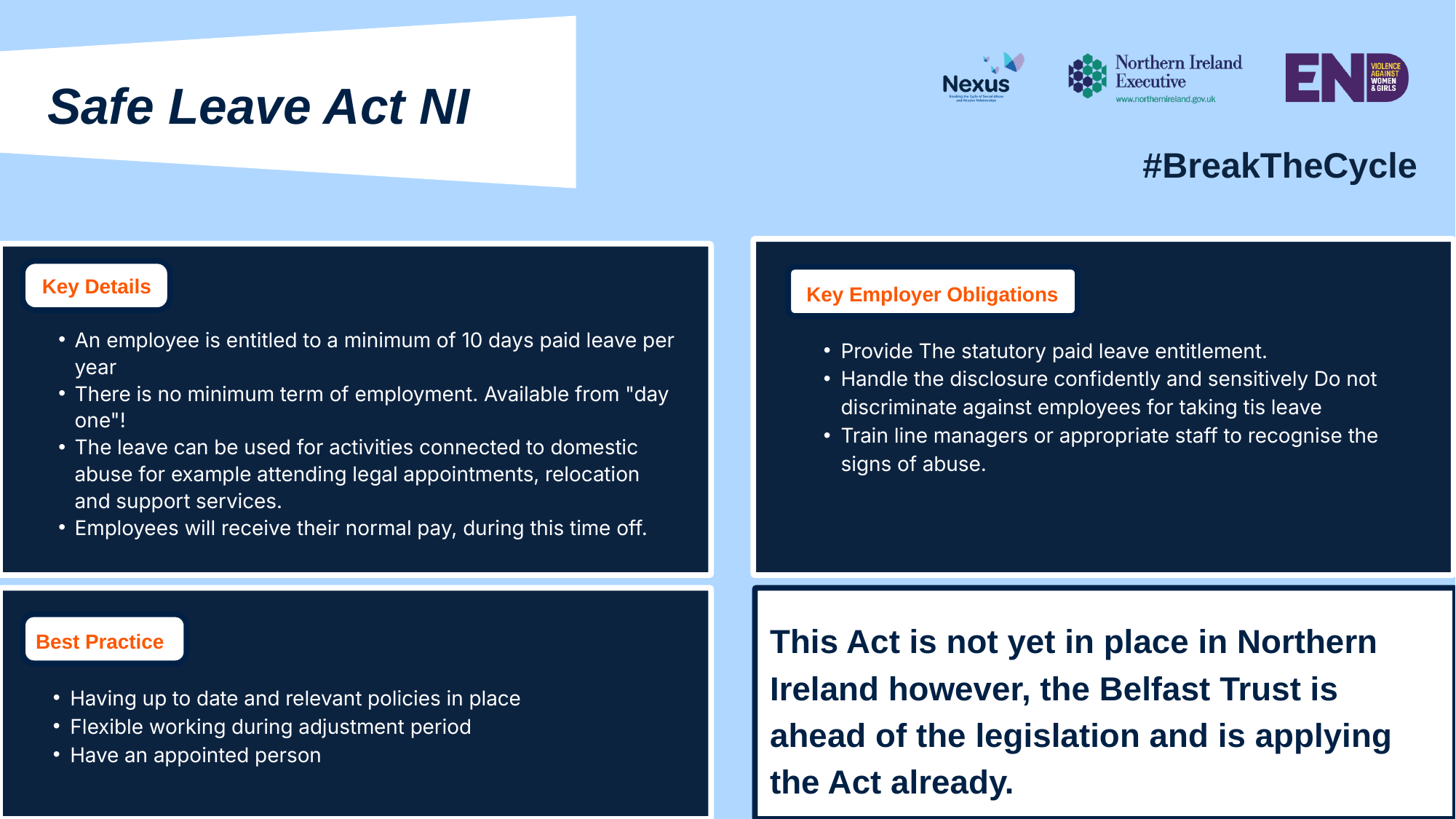

Safe Leave Act NI
#BreakTheCycle

Key Details ​
​
An employee is entitled to a minimum of 10 days paid leave per year​
There is no minimum term of employment. Available from "day one"!​
The leave can be used for activities connected to domestic abuse for example attending legal appointments, relocation and support services. ​
Employees will receive their normal pay, during this time off. ​
​
Key Employer Obligations ​
​
Provide The statutory paid leave entitlement.​
Handle the disclosure confidently and sensitively Do not discriminate against employees for taking tis leave​
Train line managers or appropriate staff to recognise the signs of abuse.

This Act is not yet in place in Northern Ireland however, the Belfast Trust is ahead of the legislation and is applying the Act already.

Best Practice  ​
​
Having up to date and relevant policies in place ​
Flexible working during adjustment period  ​
Have an appointed person